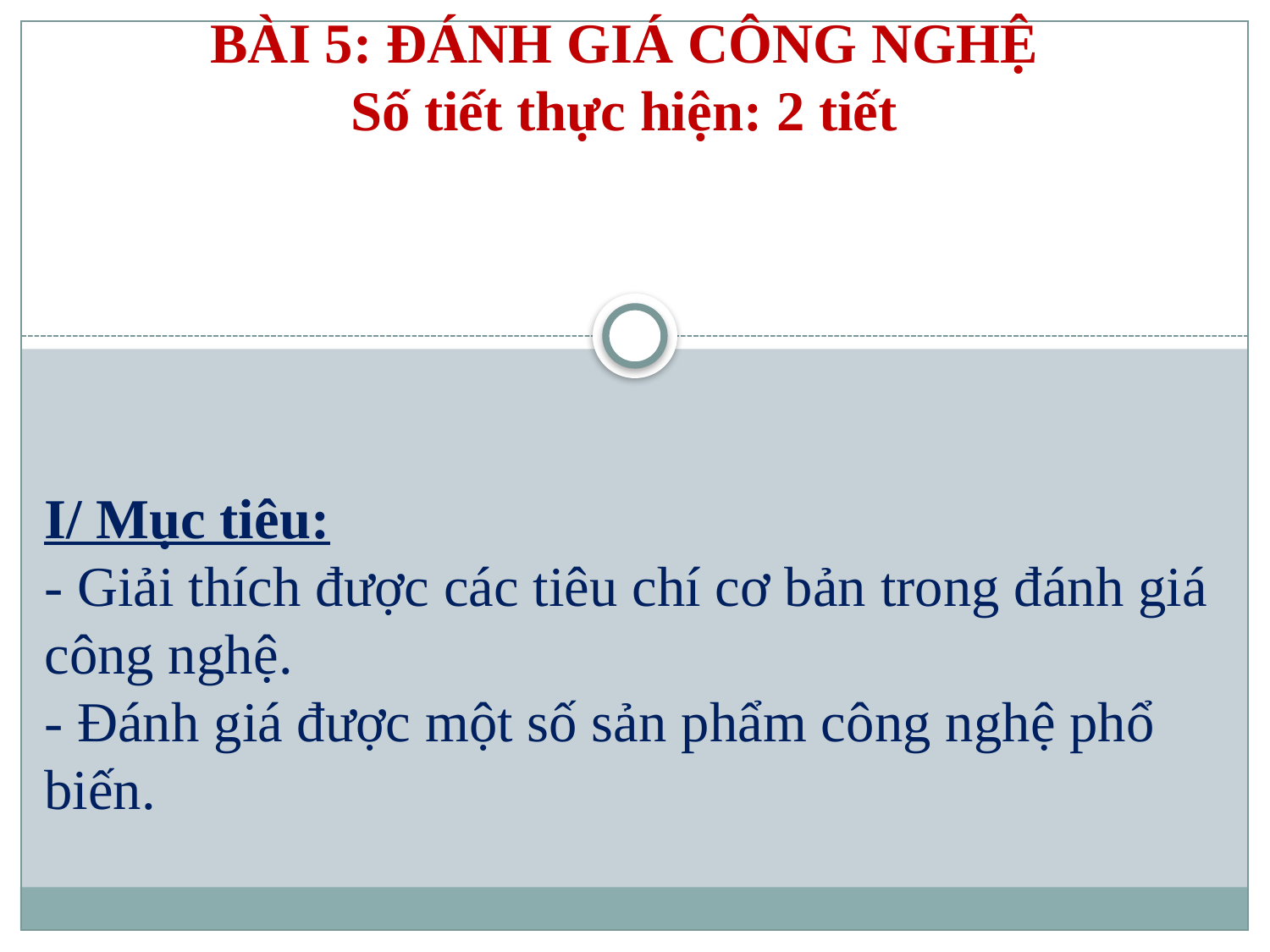

# BÀI 5: ĐÁNH GIÁ CÔNG NGHỆ Số tiết thực hiện: 2 tiết
I/ Mục tiêu:
- Giải thích được các tiêu chí cơ bản trong đánh giá công nghệ.
- Đánh giá được một số sản phẩm công nghệ phổ biến.